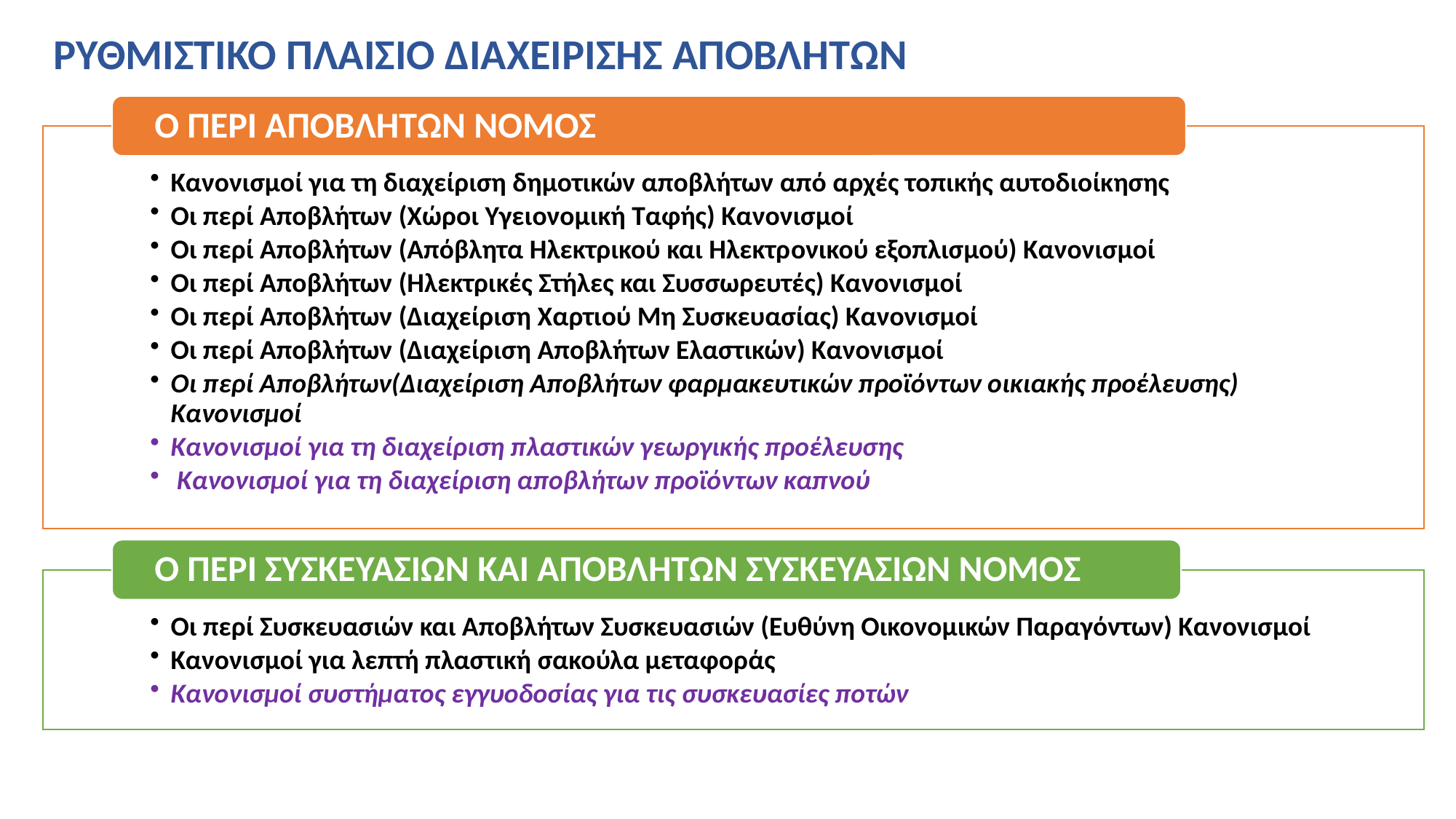

ΡΥΘΜΙΣΤΙΚΟ ΠΛΑΙΣΙΟ ΔΙΑΧΕΙΡΙΣΗΣ ΑΠΟΒΛΗΤΩΝ
Κανονισμοί για τη διαχείριση δημοτικών αποβλήτων από αρχές τοπικής αυτοδιοίκησης
Οι περί Αποβλήτων (Χώροι Υγειονομική Ταφής) Κανονισμοί
Οι περί Αποβλήτων (Απόβλητα Ηλεκτρικού και Ηλεκτρoνικού εξοπλισμού) Κανονισμοί
Οι περί Αποβλήτων (Ηλεκτρικές Στήλες και Συσσωρευτές) Κανονισμοί
Οι περί Αποβλήτων (Διαχείριση Χαρτιού Μη Συσκευασίας) Κανονισμοί
Οι περί Αποβλήτων (Διαχείριση Αποβλήτων Ελαστικών) Κανονισμοί
Οι περί Αποβλήτων(Διαχείριση Αποβλήτων φαρμακευτικών προϊόντων οικιακής προέλευσης)  Κανονισμοί
Κανονισμοί για τη διαχείριση πλαστικών γεωργικής προέλευσης
 Κανονισμοί για τη διαχείριση αποβλήτων προϊόντων καπνού
Ο ΠΕΡΙ ΑΠΟΒΛΗΤΩΝ ΝΟΜΟΣ
Οι περί Συσκευασιών και Αποβλήτων Συσκευασιών (Ευθύνη Οικονομικών Παραγόντων) Κανονισμοί
Κανονισμοί για λεπτή πλαστική σακούλα μεταφοράς
Κανονισμοί συστήματος εγγυοδοσίας για τις συσκευασίες ποτών
Ο ΠΕΡΙ ΣΥΣΚΕΥΑΣΙΩΝ ΚΑΙ ΑΠΟΒΛΗΤΩΝ ΣΥΣΚΕΥΑΣΙΩΝ ΝΟΜΟΣ